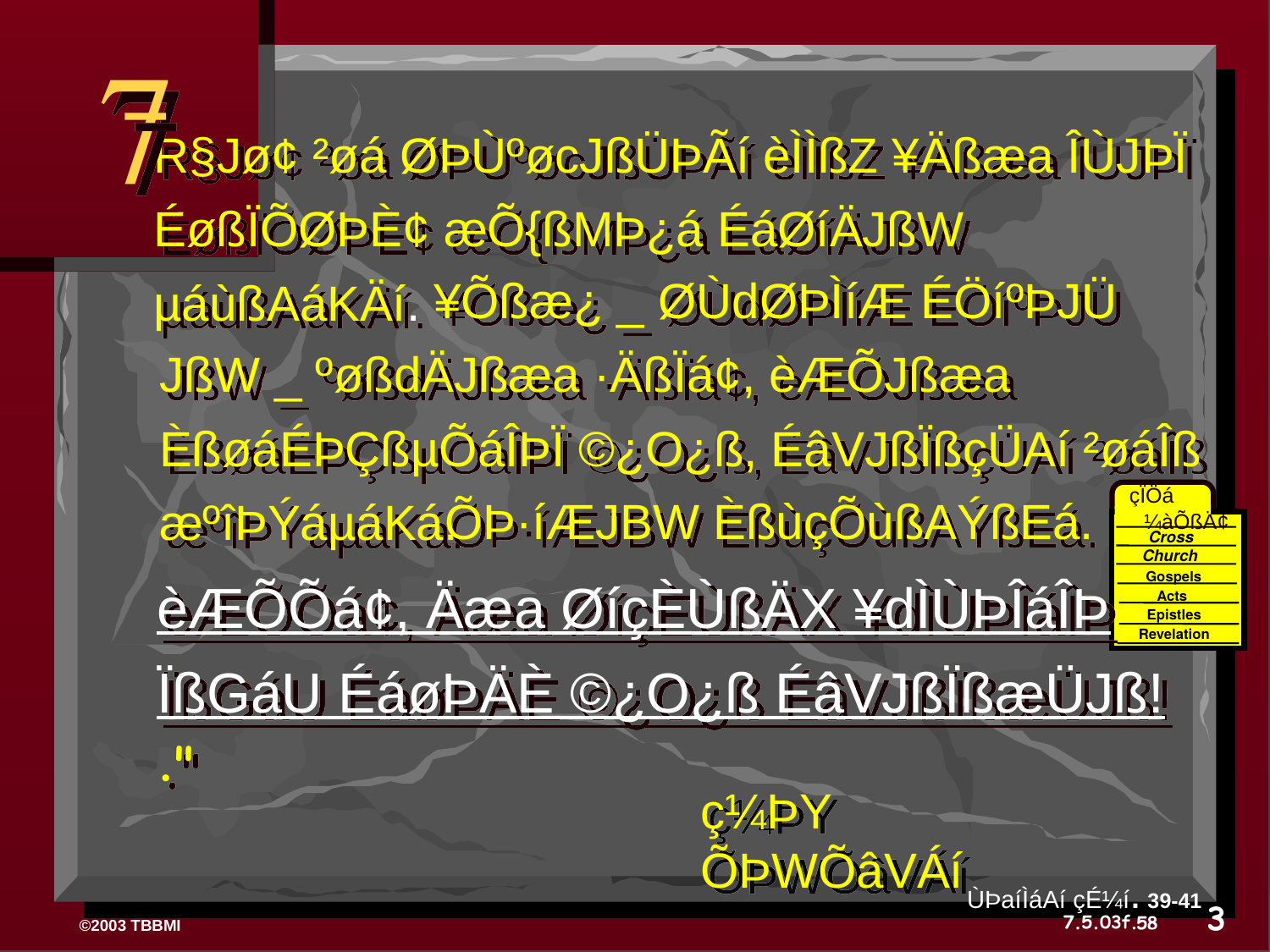

7
R§Jø¢ ²øá ØÞÙºøcJßÜÞÃí èÌÌßZ ¥Äßæa ÎÙJÞÏ ÉøßÏÕØÞÈ¢ æÕ{ßMÞ¿á ÉáØíÄJßW µáùßAáKÄí.

	        ¥Õßæ¿ _ ØÙdØÞÌíÆ ÉÖíºÞJÜ JßW _ ºøßdÄJßæa ·ÄßÏá¢, èÆÕJßæa ÈßøáÉÞÇßµÕáÎÞÏ ©¿O¿ß, ÉâVJßÏßçÜAí ²øáÎß æºîÞÝáµáKá.
ÕÞ·íÆJBW ÈßùçÕùßAÝßEá.
çÏÖá

¼àÕßÄ¢

Cross

Church

èÆÕÕá¢, Äæa ØíçÈÙßÄX ¥dÌÙÞÎáÎÞ ÏßGáU ÉáøÞÄÈ ©¿O¿ß ÉâVJßÏßæÜJß! ."
Gospels

Acts

Epistles

Revelation

ç¼ÞY ÕÞWÕâVÁí
ÙÞaíÌáAí çÉ¼í. 39-41
3
58